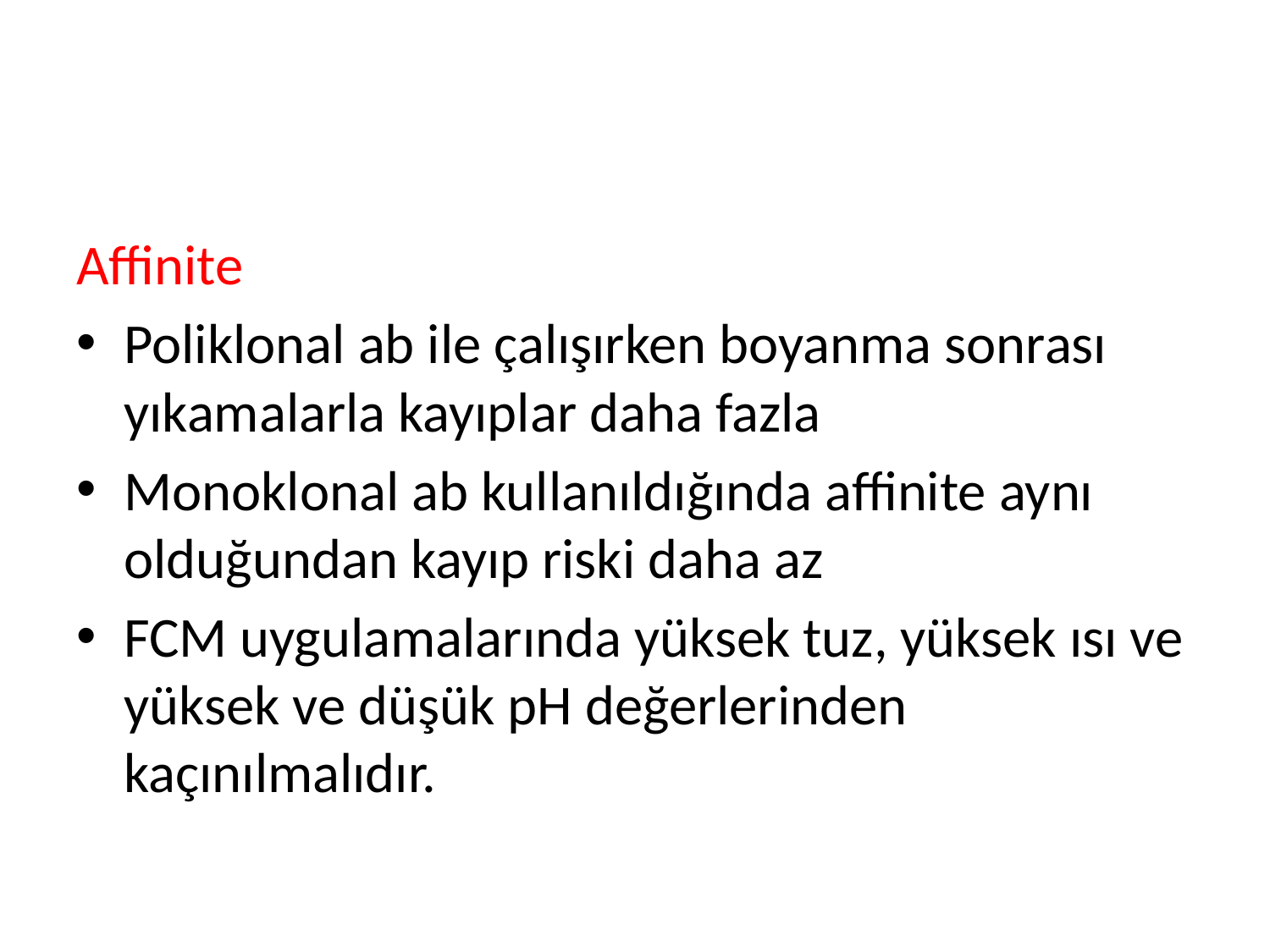

#
Affinite
Poliklonal ab ile çalışırken boyanma sonrası yıkamalarla kayıplar daha fazla
Monoklonal ab kullanıldığında affinite aynı olduğundan kayıp riski daha az
FCM uygulamalarında yüksek tuz, yüksek ısı ve yüksek ve düşük pH değerlerinden kaçınılmalıdır.